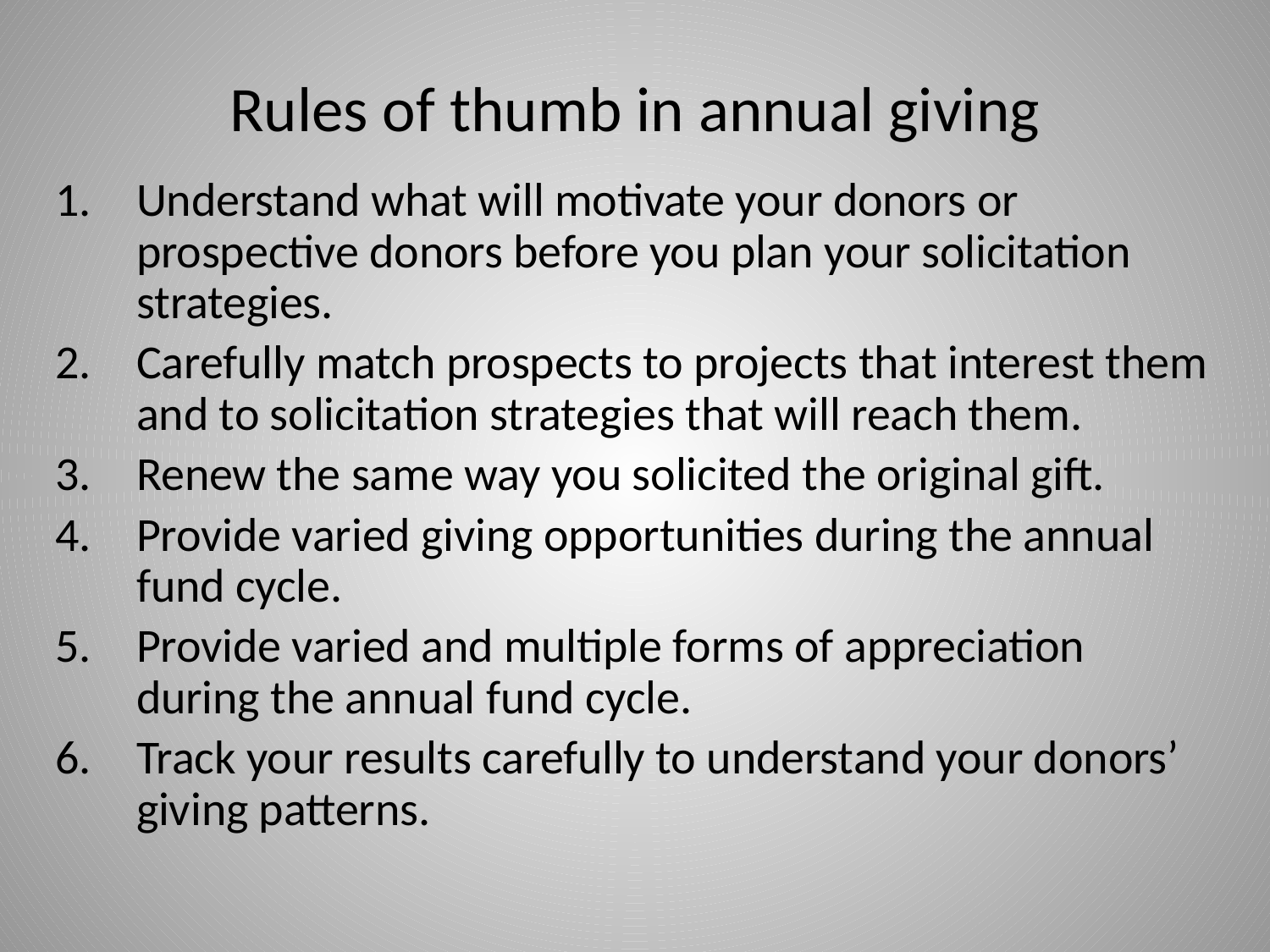

# Rules of thumb in annual giving
Understand what will motivate your donors or prospective donors before you plan your solicitation strategies.
Carefully match prospects to projects that interest them and to solicitation strategies that will reach them.
Renew the same way you solicited the original gift.
Provide varied giving opportunities during the annual fund cycle.
Provide varied and multiple forms of appreciation during the annual fund cycle.
Track your results carefully to understand your donors’ giving patterns.